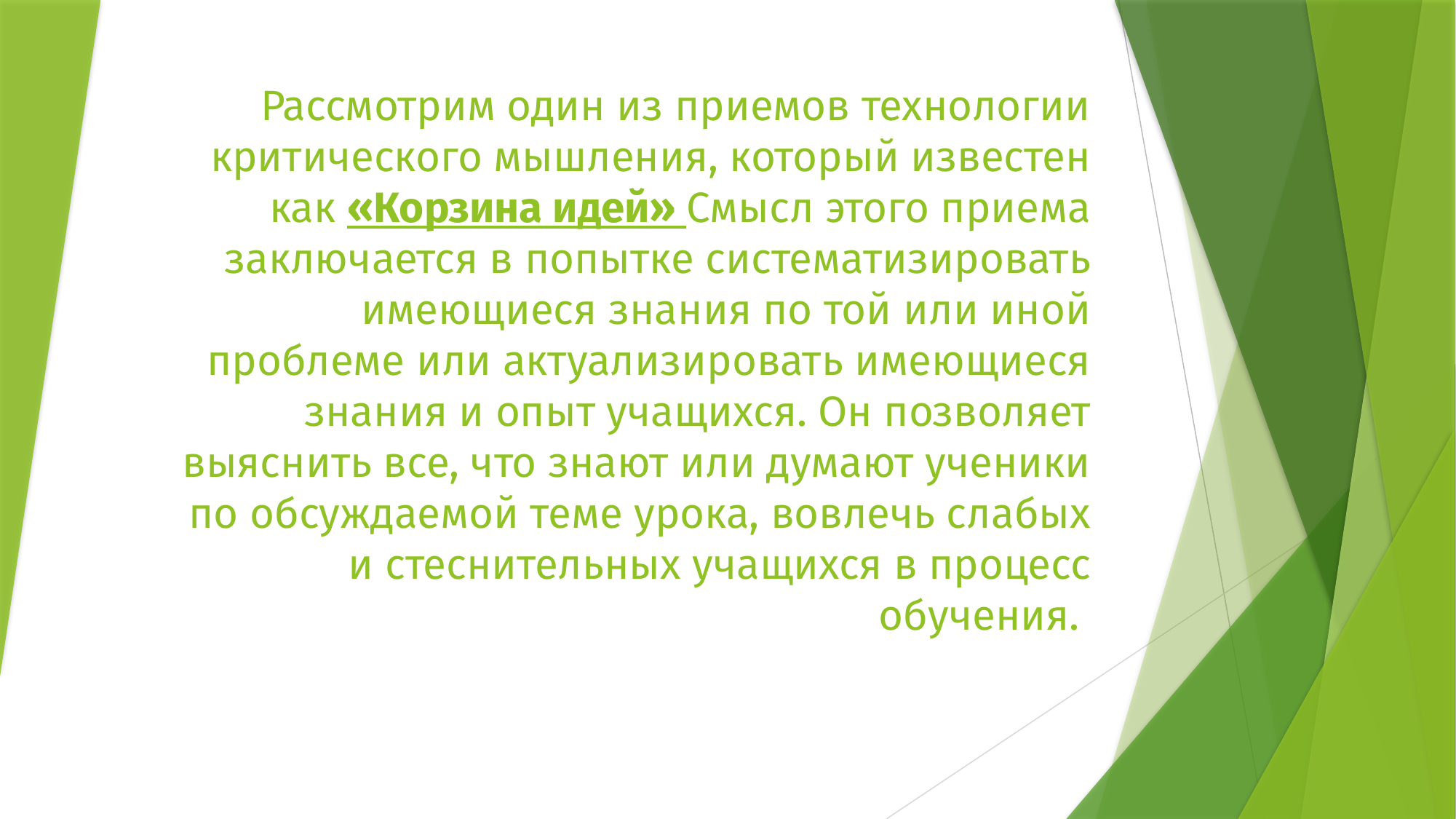

# Рассмотрим один из приемов технологии критического мышления, который известен как «Корзина идей» Смысл этого приема заключается в попытке систематизировать имеющиеся знания по той или иной проблеме или актуализировать имеющиеся знания и опыт учащихся. Он позволяет выяснить все, что знают или думают ученики по обсуждаемой теме урока, вовлечь слабых и стеснительных учащихся в процесс обучения.